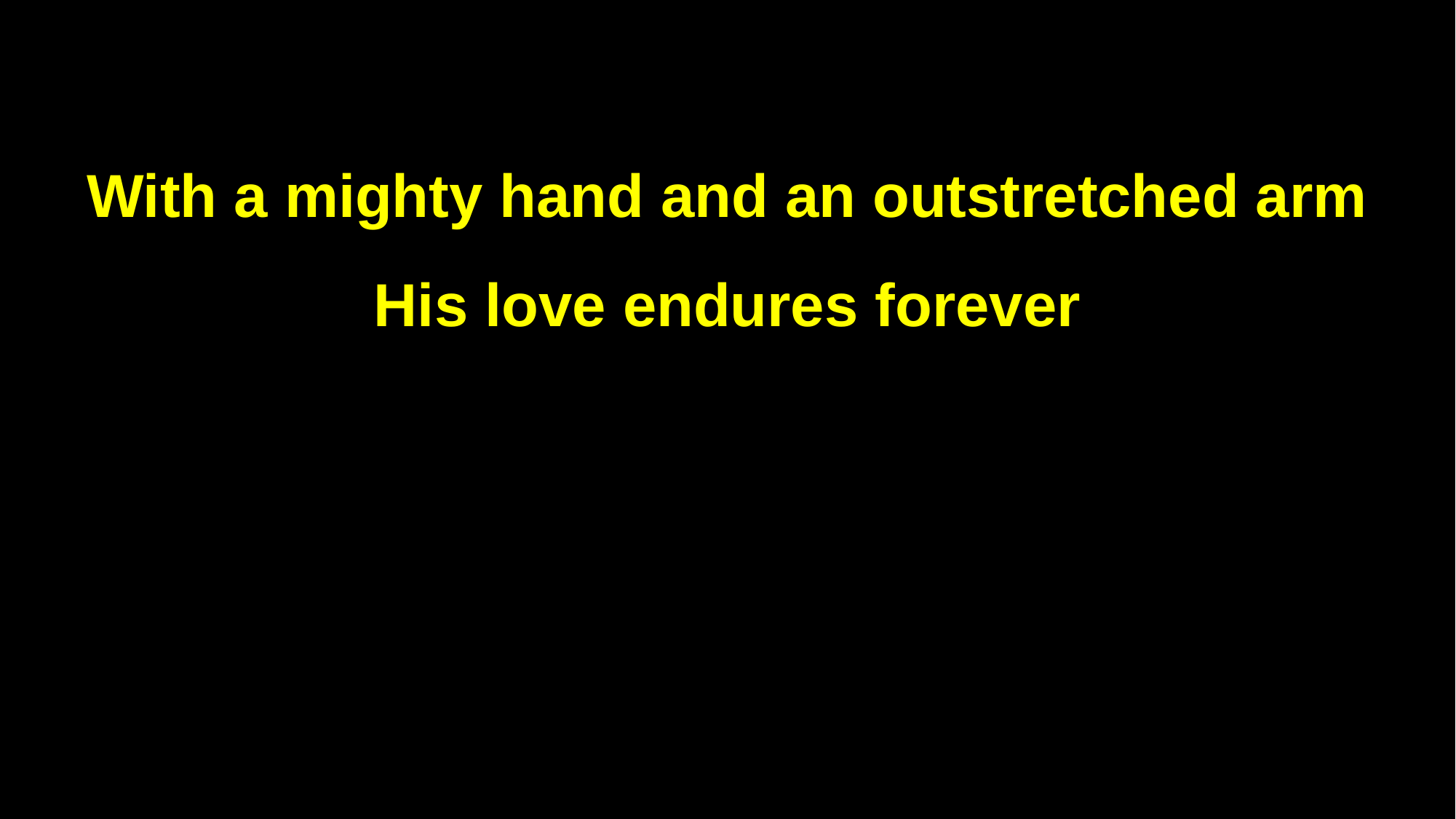

With a mighty hand and an outstretched arm
His love endures forever